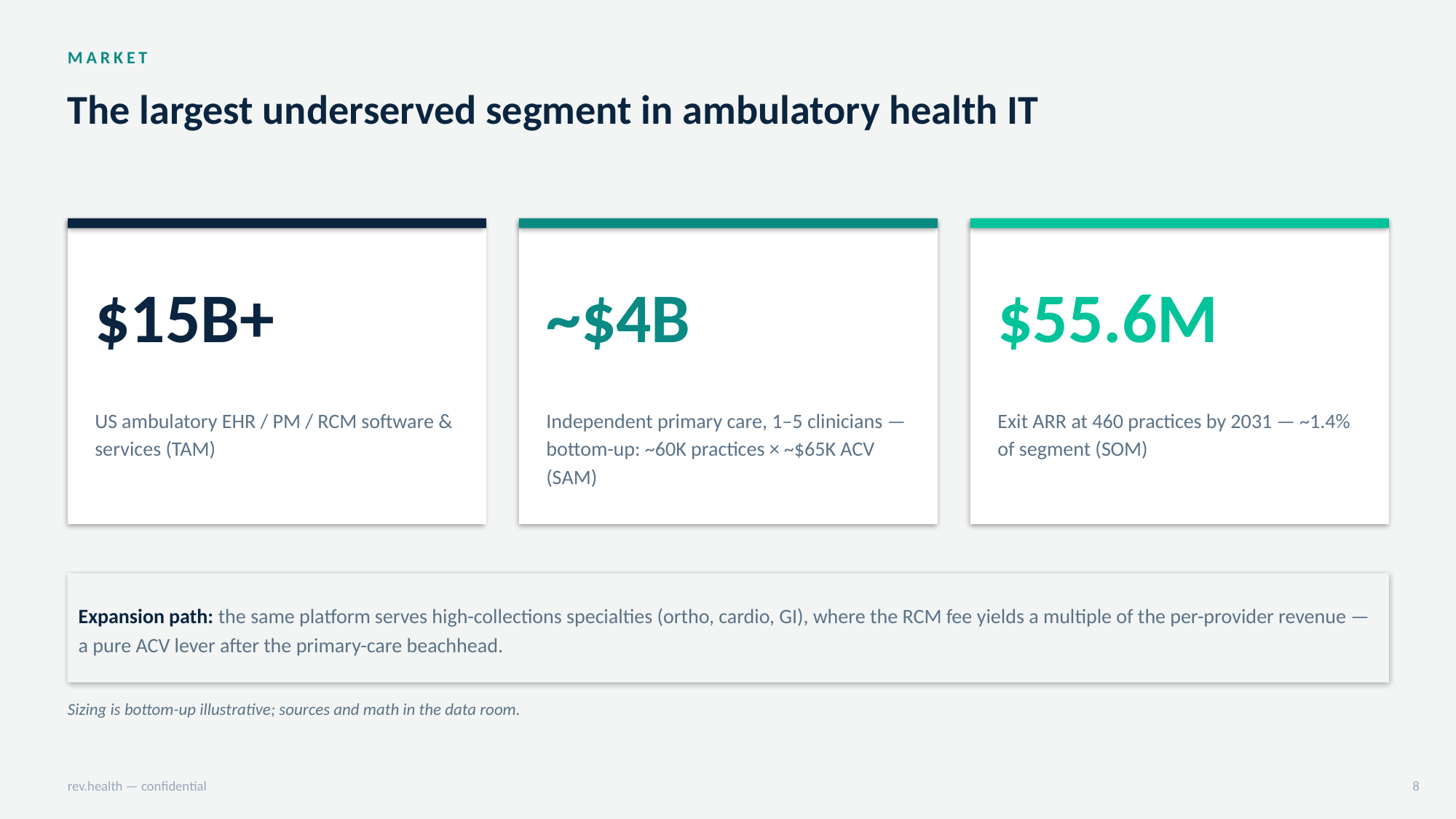

M A R K E T
The largest underserved segment in ambulatory health IT

$15B+
~$4B
$55.6M
US ambulatory EHR / PM / RCM software & services (TAM)
Independent primary care, 1–5 clinicians — bottom-up: ~60K practices × ~$65K ACV (SAM)
Exit ARR at 460 practices by 2031 — ~1.4% of segment (SOM)
Expansion path: the same platform serves high-collections specialties (ortho, cardio, GI), where the RCM fee yields a multiple of the per-provider revenue — a pure ACV lever after the primary-care beachhead.
Sizing is bottom-up illustrative; sources and math in the data room.
rev.health — confidential
8